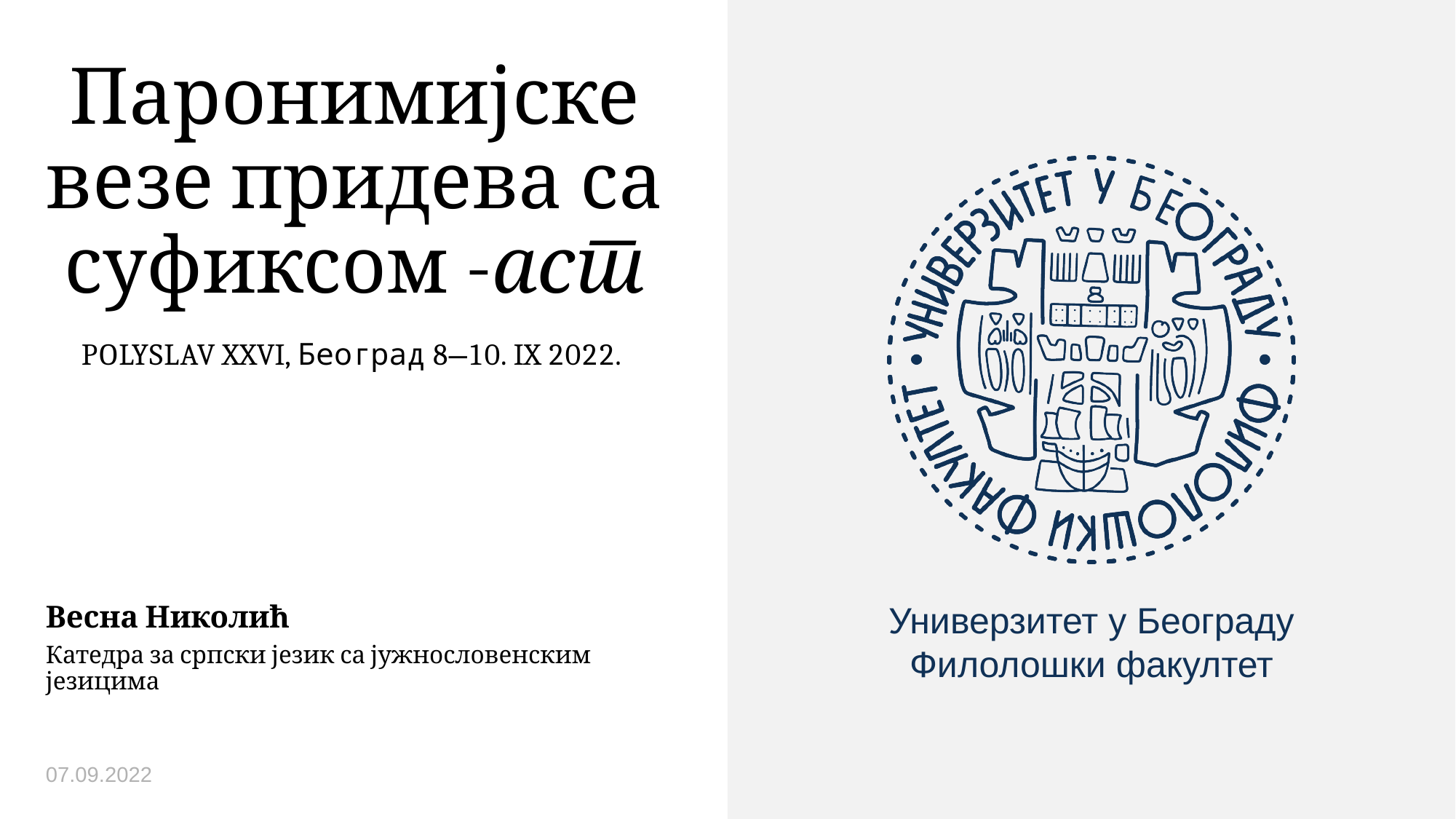

# Паронимијске везе придева са суфиксом -аст
POLYSLAV XXVI, Београд 8⎼10. IX 2022.
Весна Николић
Катедра за српски језик са јужнословенским језицима
07.09.2022